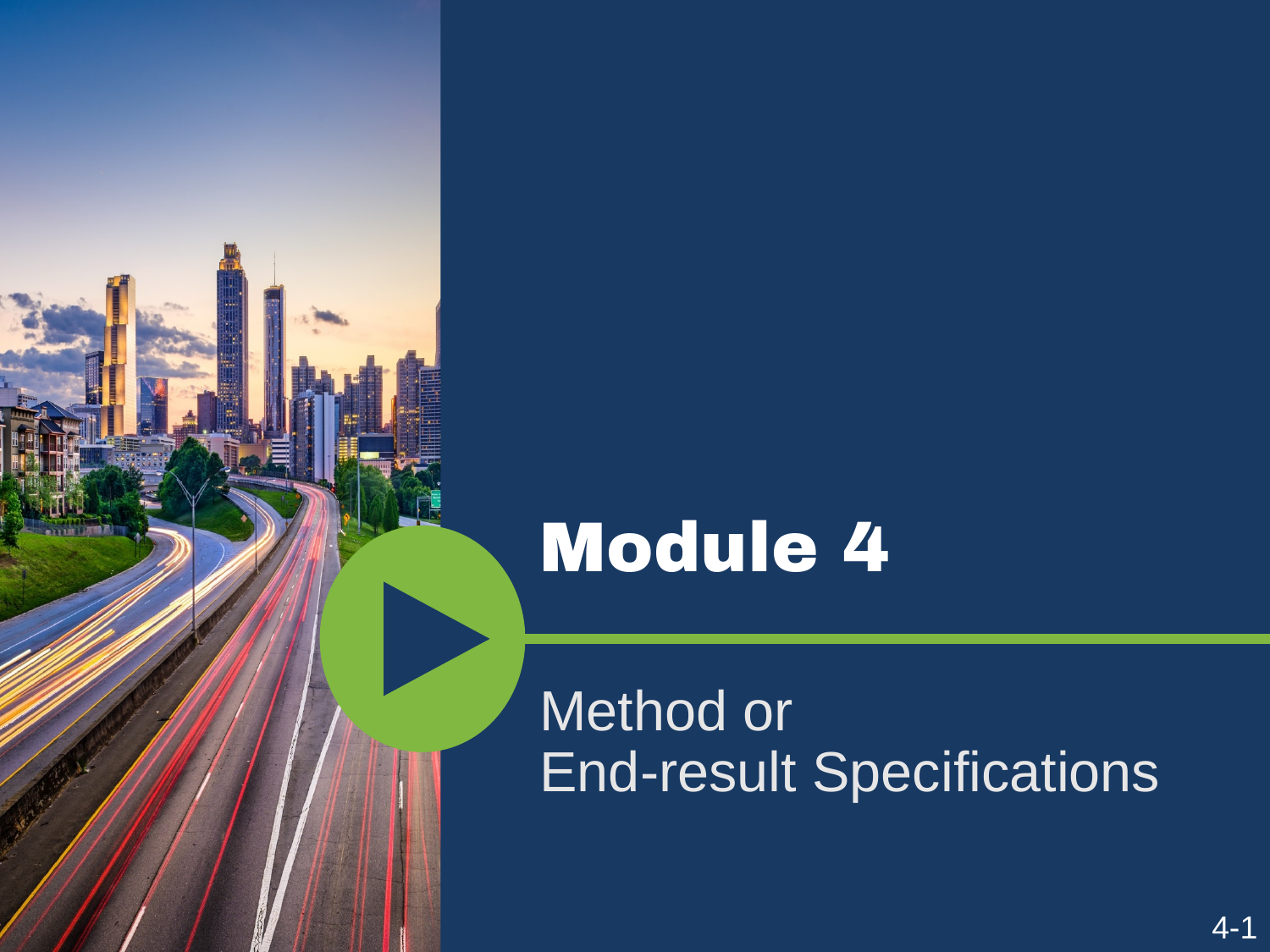

# Module 4
Method or
End-result Specifications